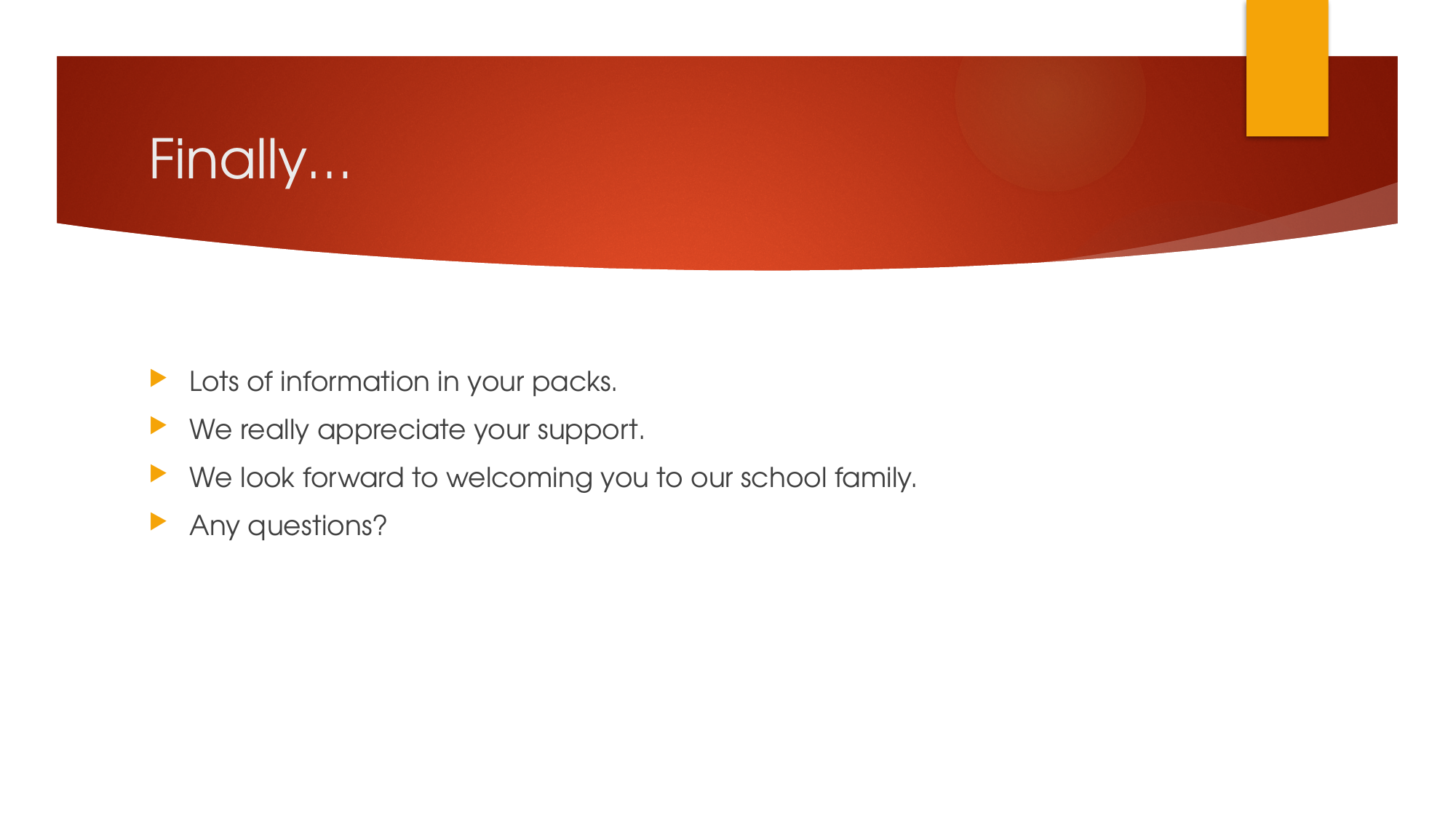

# Finally…

Lots of information in your packs.
We really appreciate your support.
We look forward to welcoming you to our school family.
Any questions?